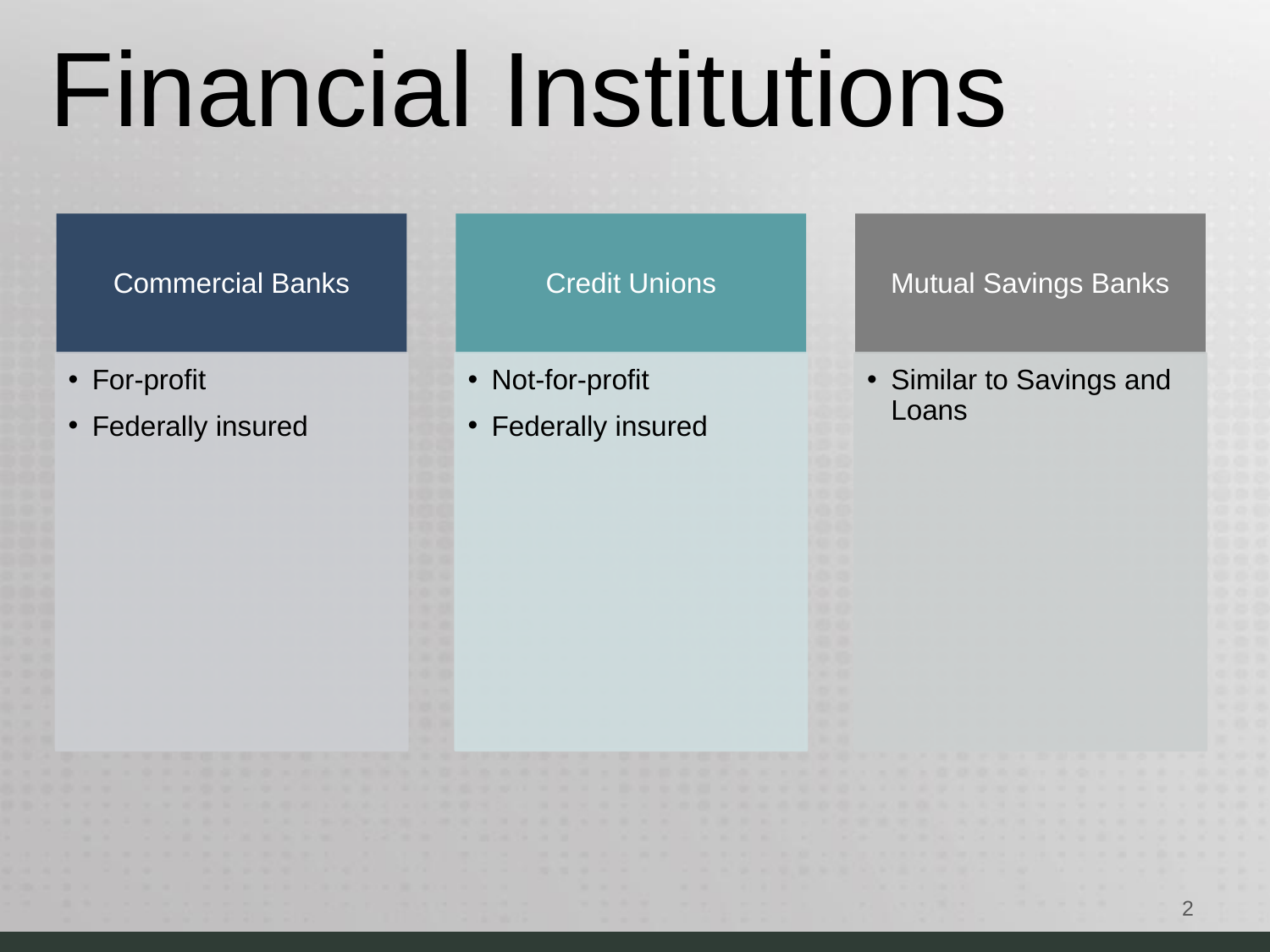

# Financial Institutions

Commercial Banks

Credit Unions

Mutual Savings Banks

For-profit
Federally insured

Not-for-profit
Federally insured

Similar to Savings and Loans
2